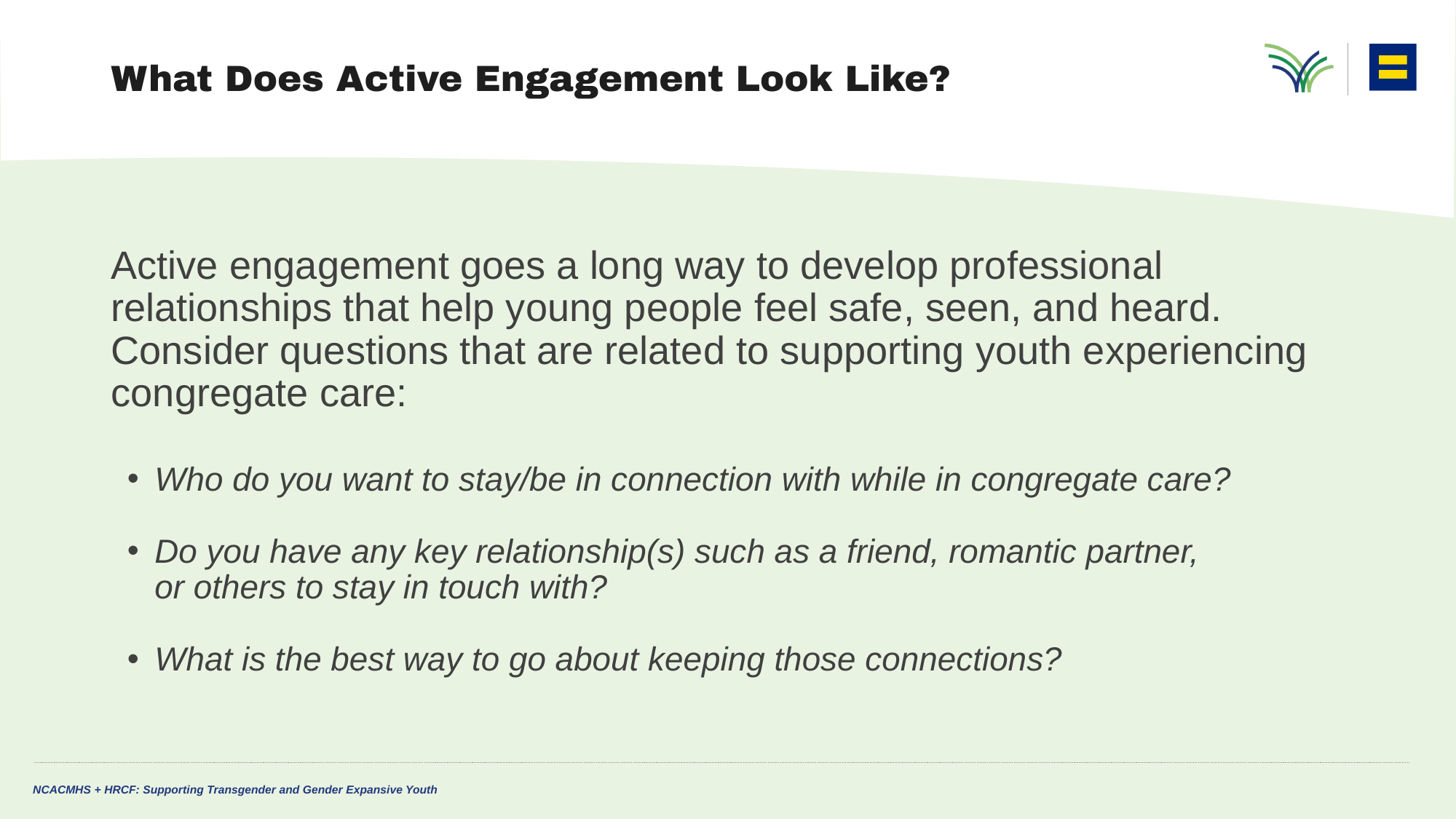

# What Does Active Engagement Look Like?
Active engagement goes a long way to develop professional relationships that help young people feel safe, seen, and heard. Consider questions that are related to supporting youth experiencing congregate care:
Who do you want to stay/be in connection with while in congregate care?
Do you have any key relationship(s) such as a friend, romantic partner,
or others to stay in touch with?
What is the best way to go about keeping those connections?